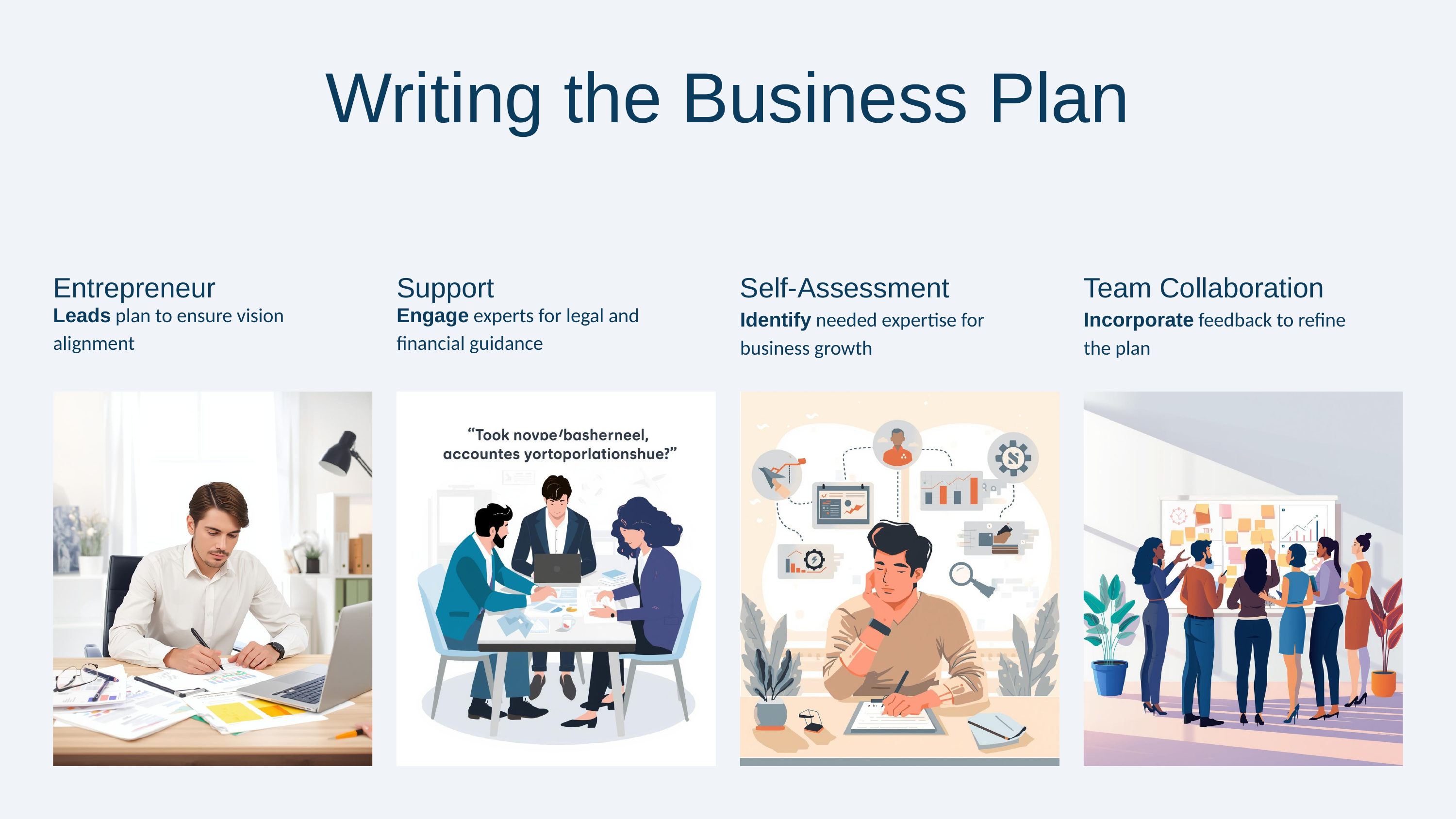

Writing the Business Plan
Entrepreneur
Leads plan to ensure vision alignment
Support
Engage experts for legal and financial guidance
Self-Assessment
Identify needed expertise for business growth
Team Collaboration
Incorporate feedback to refine the plan